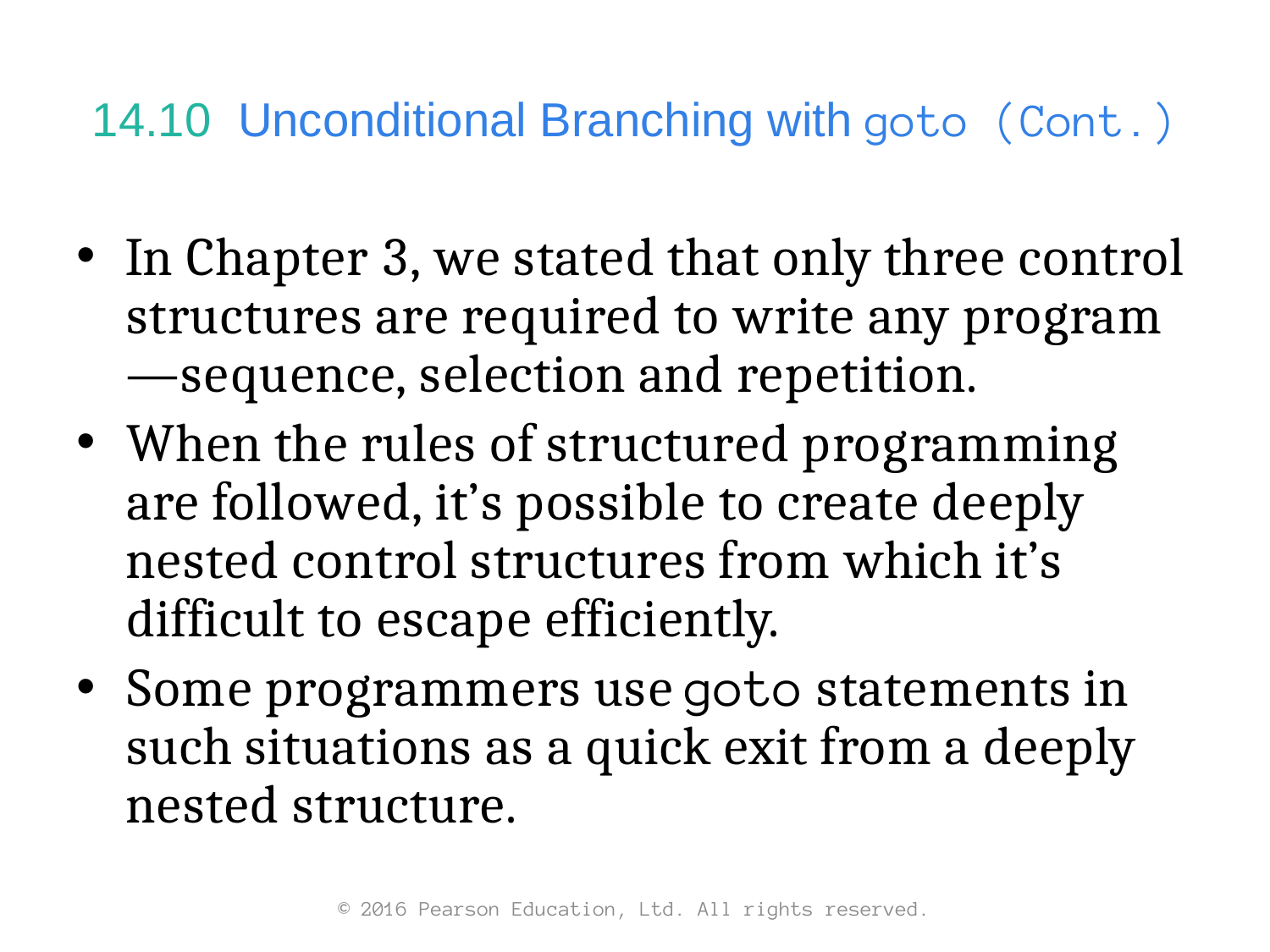

# 14.10  Unconditional Branching with goto (Cont.)
In Chapter 3, we stated that only three control structures are required to write any program—sequence, selection and repetition.
When the rules of structured programming are followed, it’s possible to create deeply nested control structures from which it’s difficult to escape efficiently.
Some programmers use goto statements in such situations as a quick exit from a deeply nested structure.
© 2016 Pearson Education, Ltd. All rights reserved.